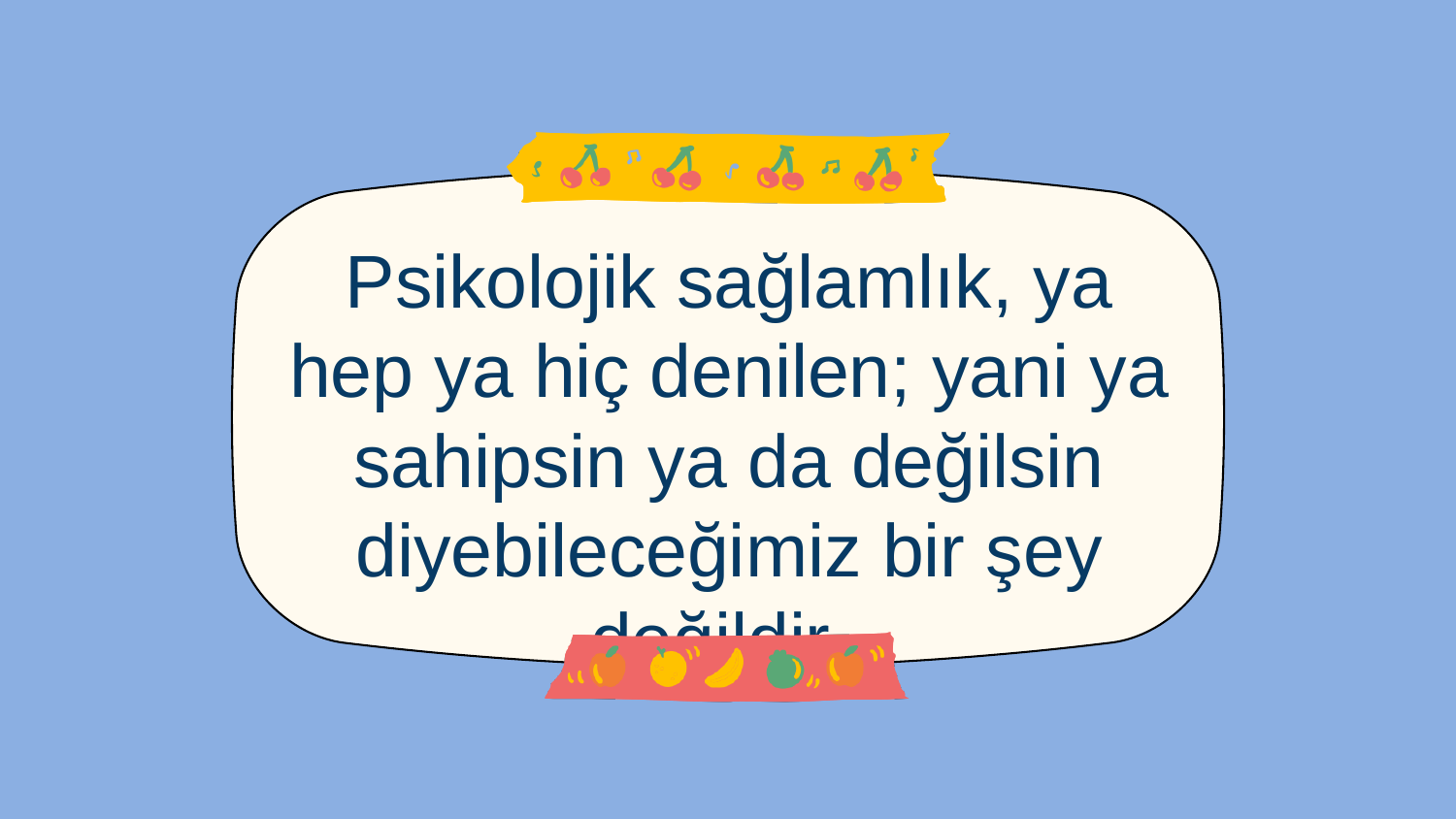

Psikolojik sağlamlık, ya hep ya hiç denilen; yani ya sahipsin ya da değilsin diyebileceğimiz bir şey değildir.